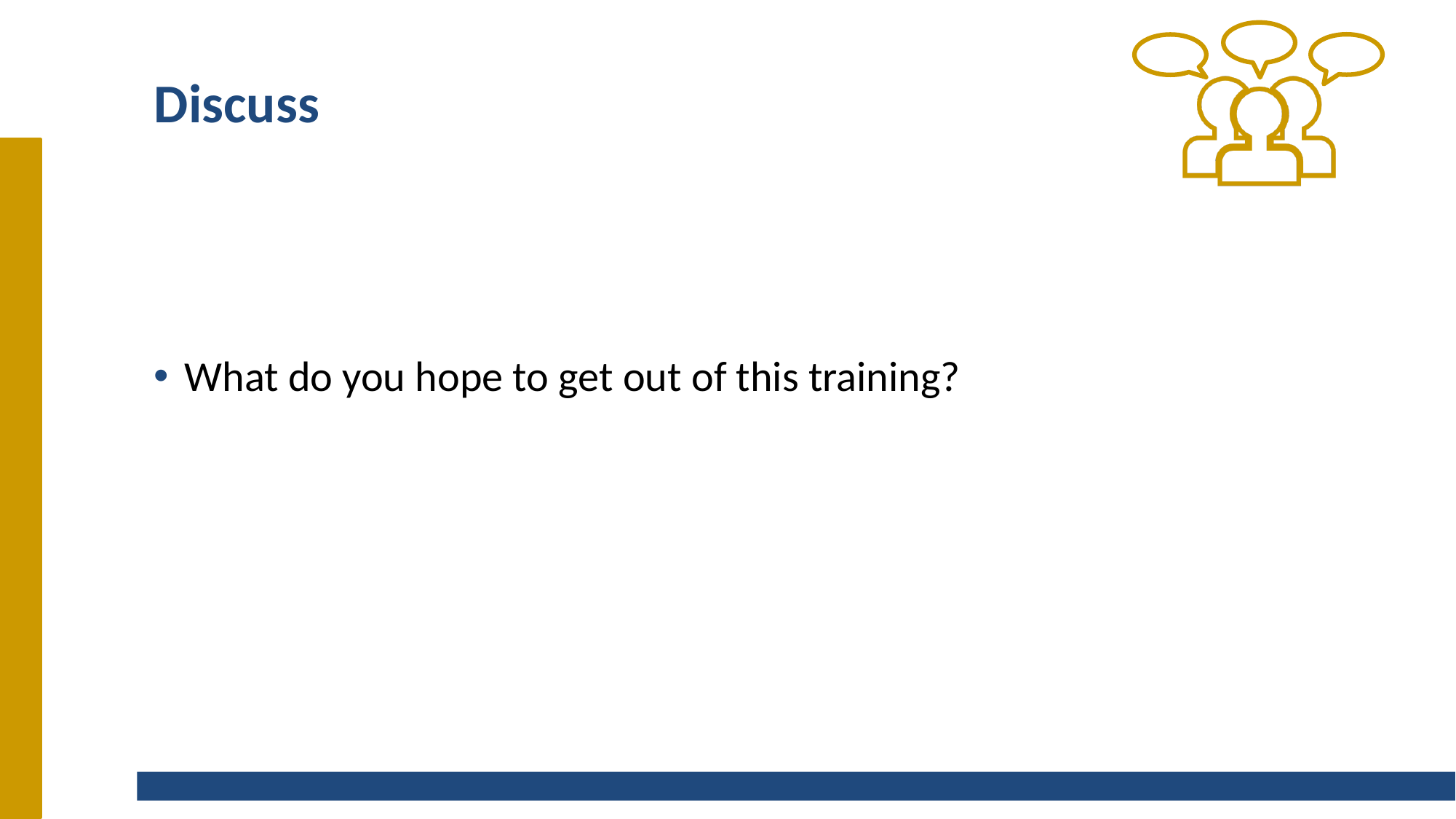

# Discuss

What do you hope to get out of this training?